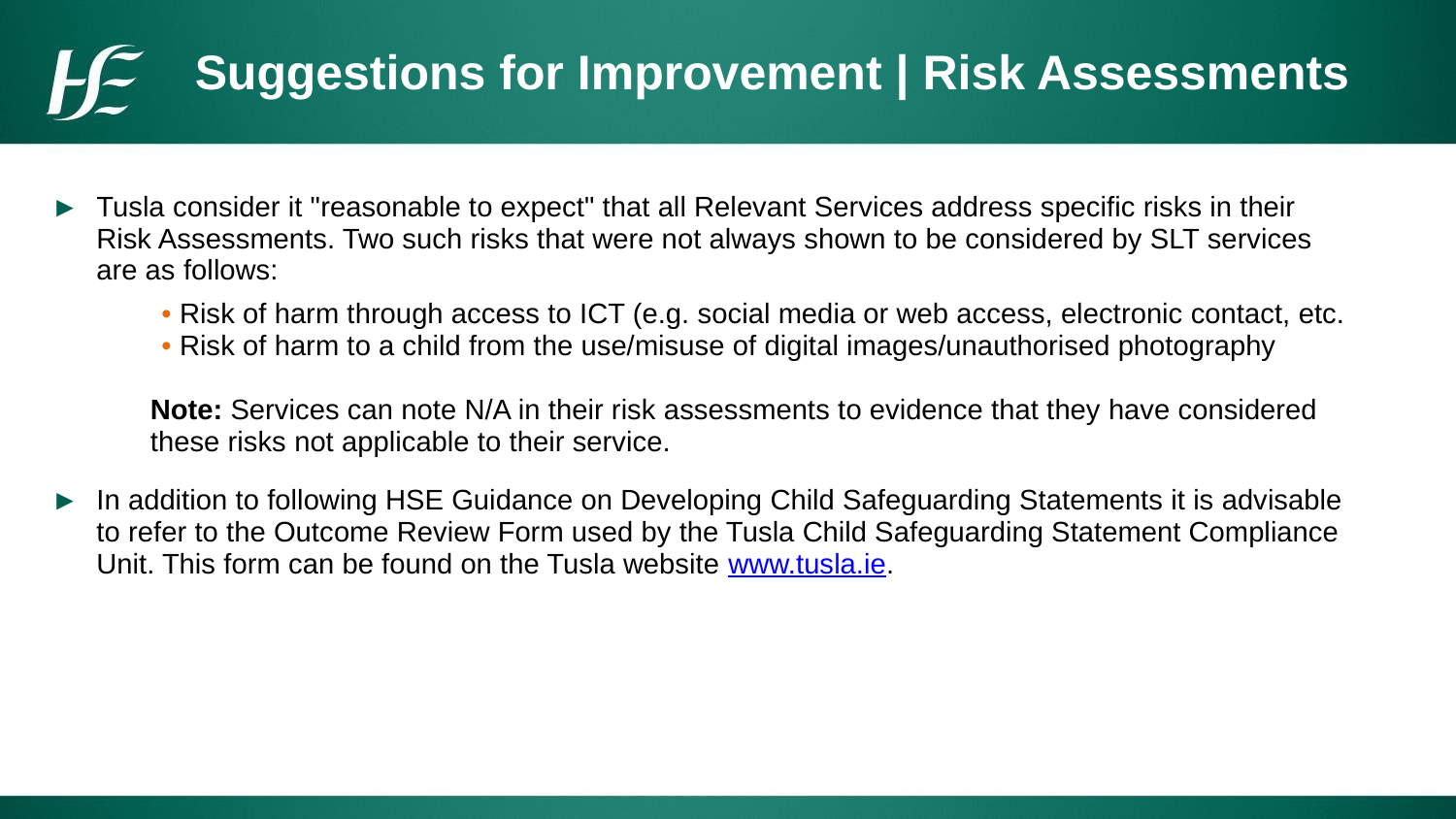

# Suggestions for Improvement | Risk Assessments
| Tusla consider it "reasonable to expect" that all Relevant Services address specific risks in their Risk Assessments. Two such risks that were not always shown to be considered by SLT services are as follows: Risk of harm through access to ICT (e.g. social media or web access, electronic contact, etc. Risk of harm to a child from the use/misuse of digital images/unauthorised photography Note: Services can note N/A in their risk assessments to evidence that they have considered these risks not applicable to their service. In addition to following HSE Guidance on Developing Child Safeguarding Statements it is advisable to refer to the Outcome Review Form used by the Tusla Child Safeguarding Statement Compliance Unit. This form can be found on the Tusla website www.tusla.ie. |
| --- |
|  |